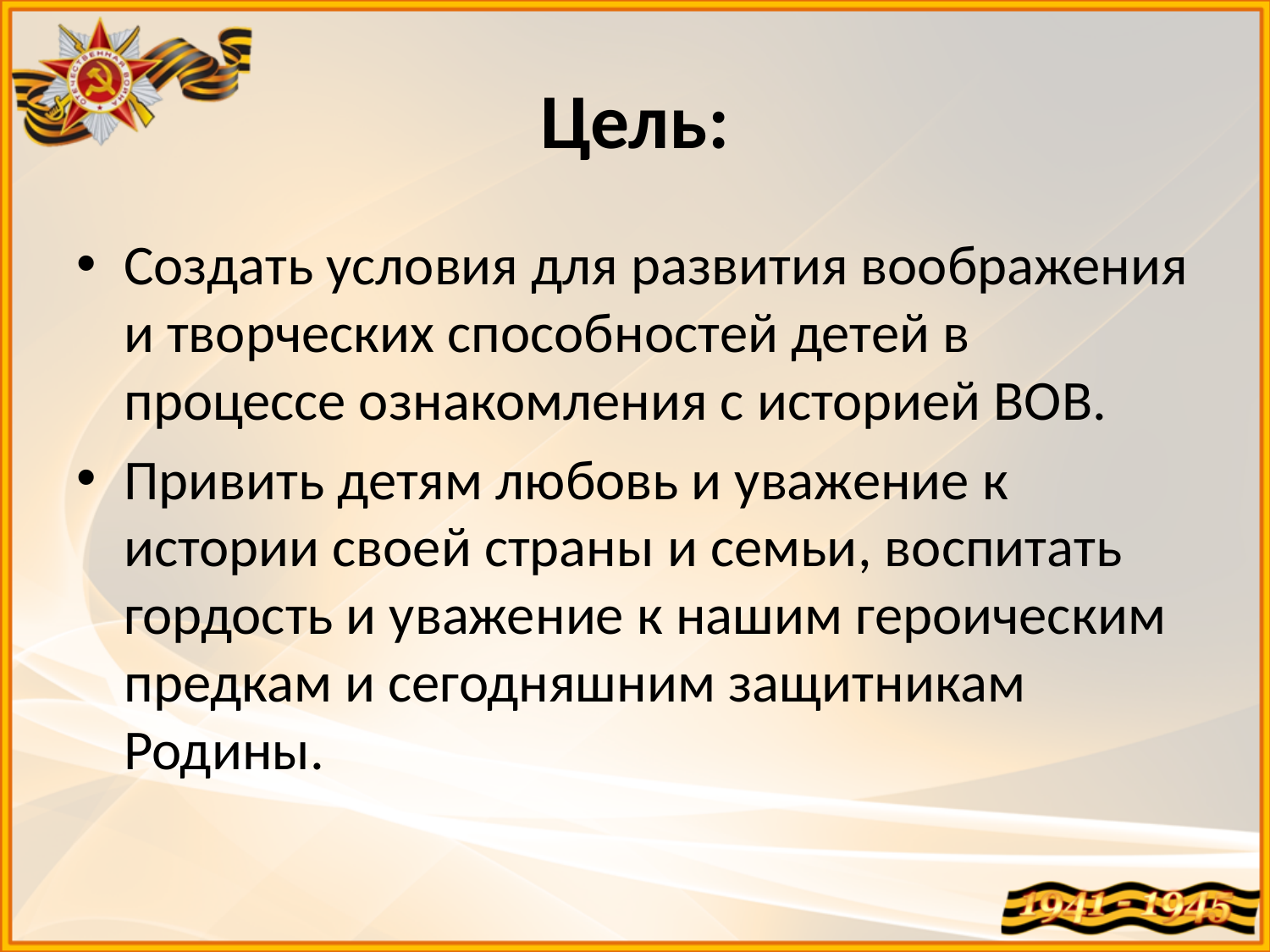

# Цель:
Создать условия для развития воображения и творческих способностей детей в процессе ознакомления с историей ВОВ.
Привить детям любовь и уважение к истории своей страны и семьи, воспитать гордость и уважение к нашим героическим предкам и сегодняшним защитникам Родины.